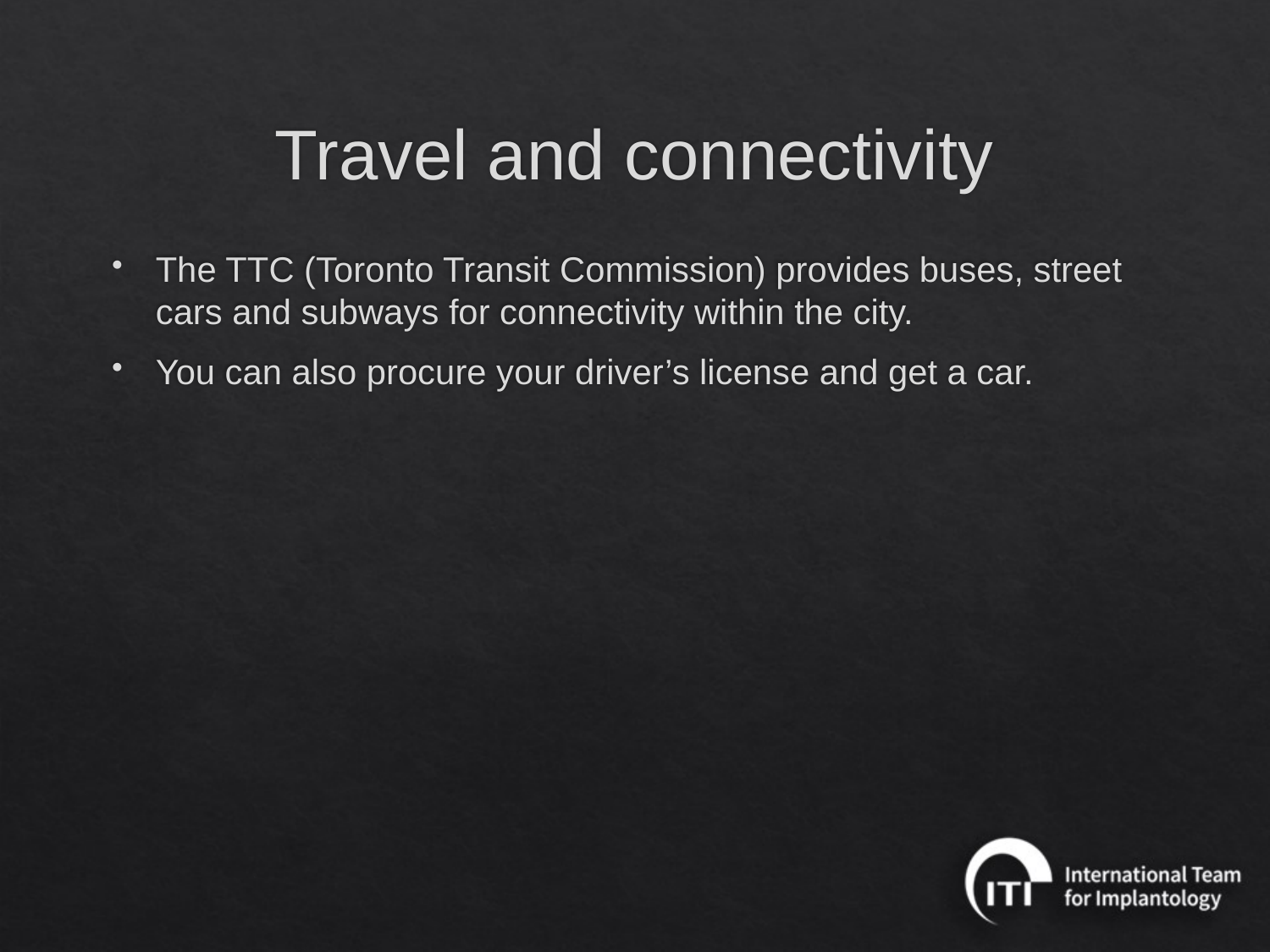

# Travel and connectivity
The TTC (Toronto Transit Commission) provides buses, street cars and subways for connectivity within the city.
You can also procure your driver’s license and get a car.